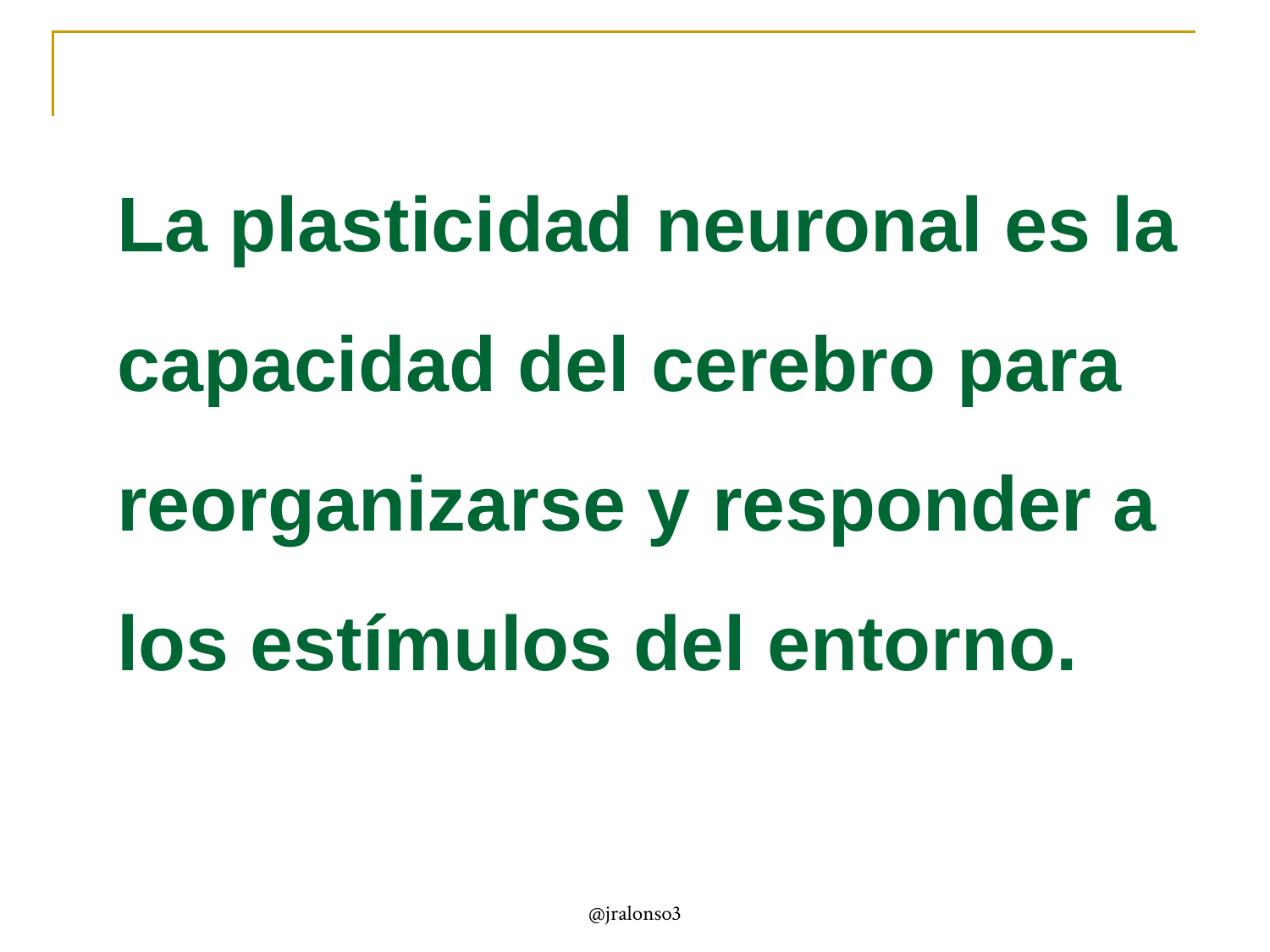

# La plasticidad neuronal es la capacidad del cerebro para reorganizarse y responder a los estímulos del entorno.
@jralonso3